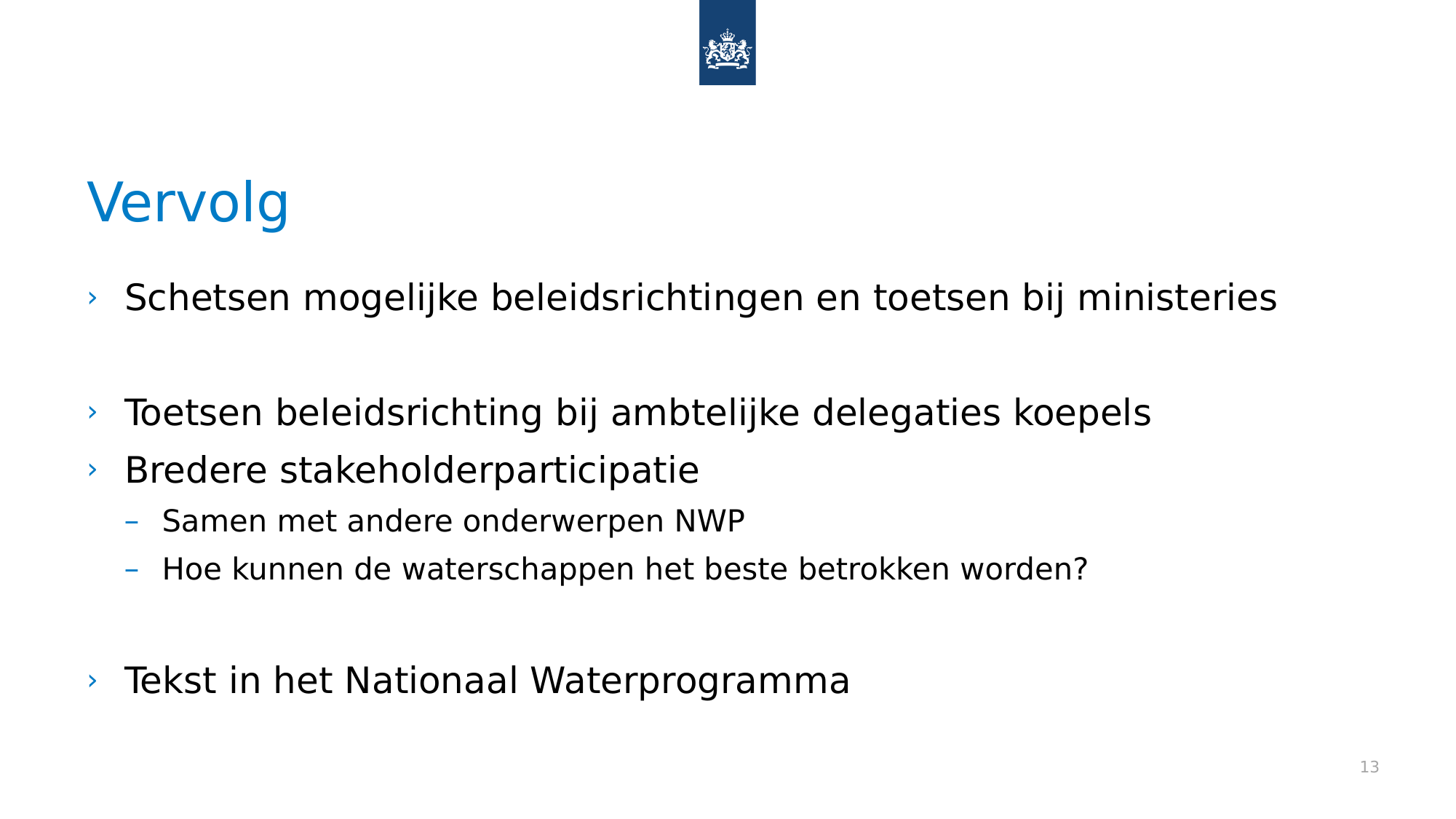

# Vervolg
Schetsen mogelijke beleidsrichtingen en toetsen bij ministeries

Toetsen beleidsrichting bij ambtelijke delegaties koepels
Bredere stakeholderparticipatie
Samen met andere onderwerpen NWP
Hoe kunnen de waterschappen het beste betrokken worden?

Tekst in het Nationaal Waterprogramma

13